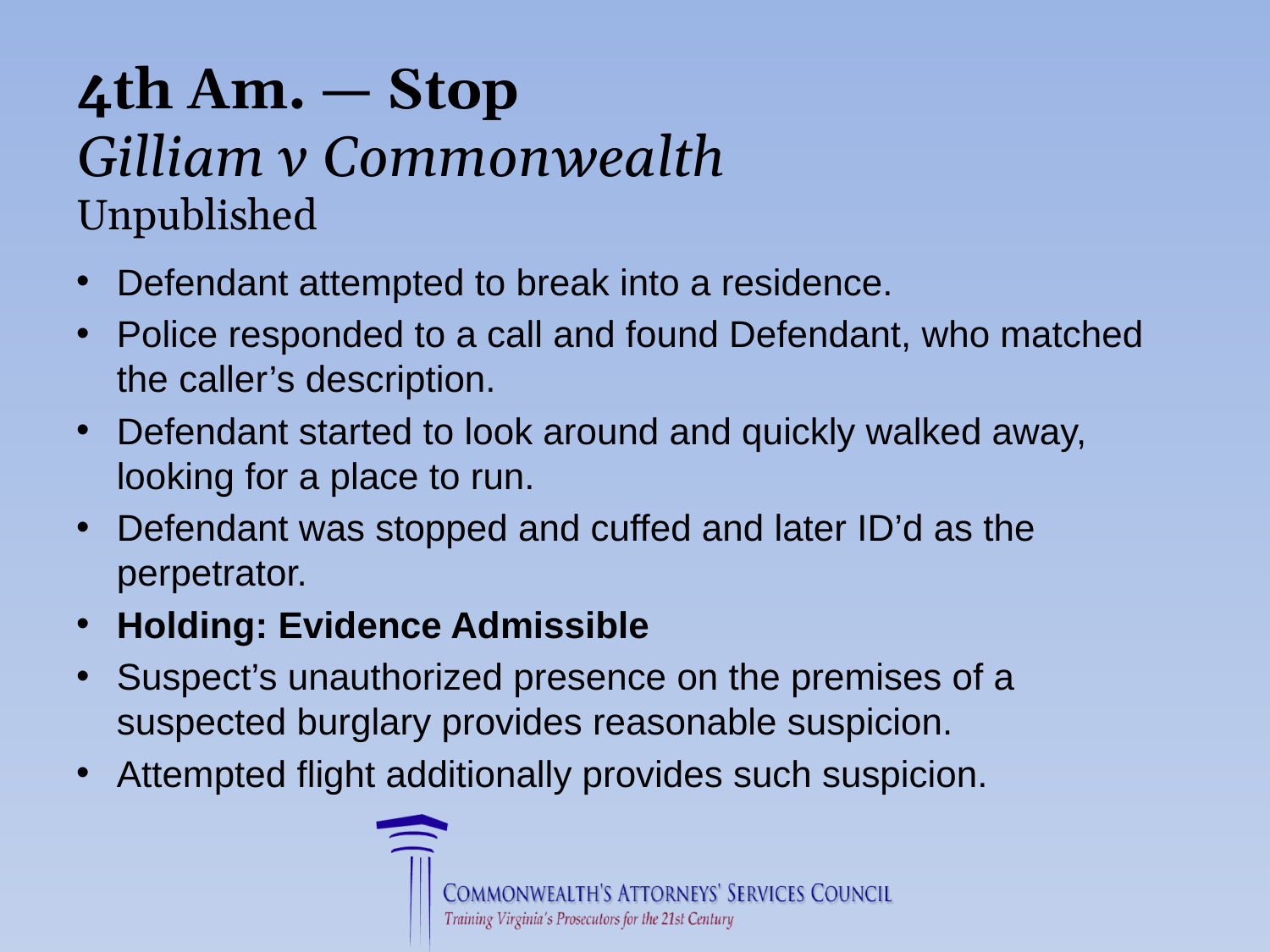

# 4th Am. — Stop Gilliam v Commonwealth Unpublished
Defendant attempted to break into a residence.
Police responded to a call and found Defendant, who matched the caller’s description.
Defendant started to look around and quickly walked away, looking for a place to run.
Defendant was stopped and cuffed and later ID’d as the perpetrator.
Holding: Evidence Admissible
Suspect’s unauthorized presence on the premises of a suspected burglary provides reasonable suspicion.
Attempted flight additionally provides such suspicion.